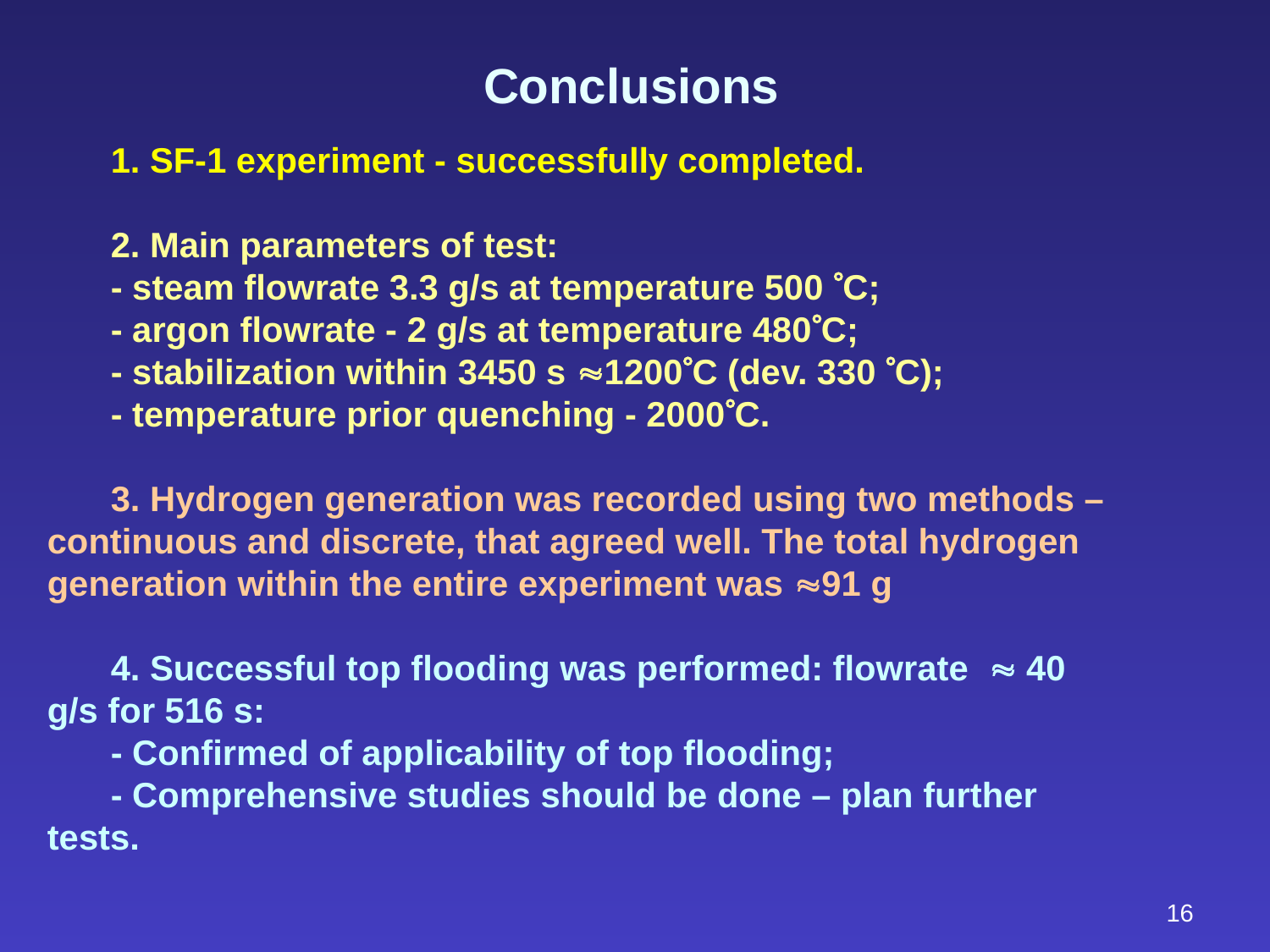

# Conclusions
1. SF-1 experiment - successfully completed.

2. Main parameters of test:
- steam flowrate 3.3 g/s at temperature 500 °С;
- argon flowrate - 2 g/s at temperature 480°С;
- stabilization within 3450 s ≈1200°С (dev. 330 °С);
- temperature prior quenching - 2000°C.

3. Hydrogen generation was recorded using two methods – continuous and discrete, that agreed well. The total hydrogen generation within the entire experiment was ≈91 g

4. Successful top flooding was performed: flowrate  ≈ 40 g/s for 516 s:
- Confirmed of applicability of top flooding;
- Comprehensive studies should be done – plan further tests.

16